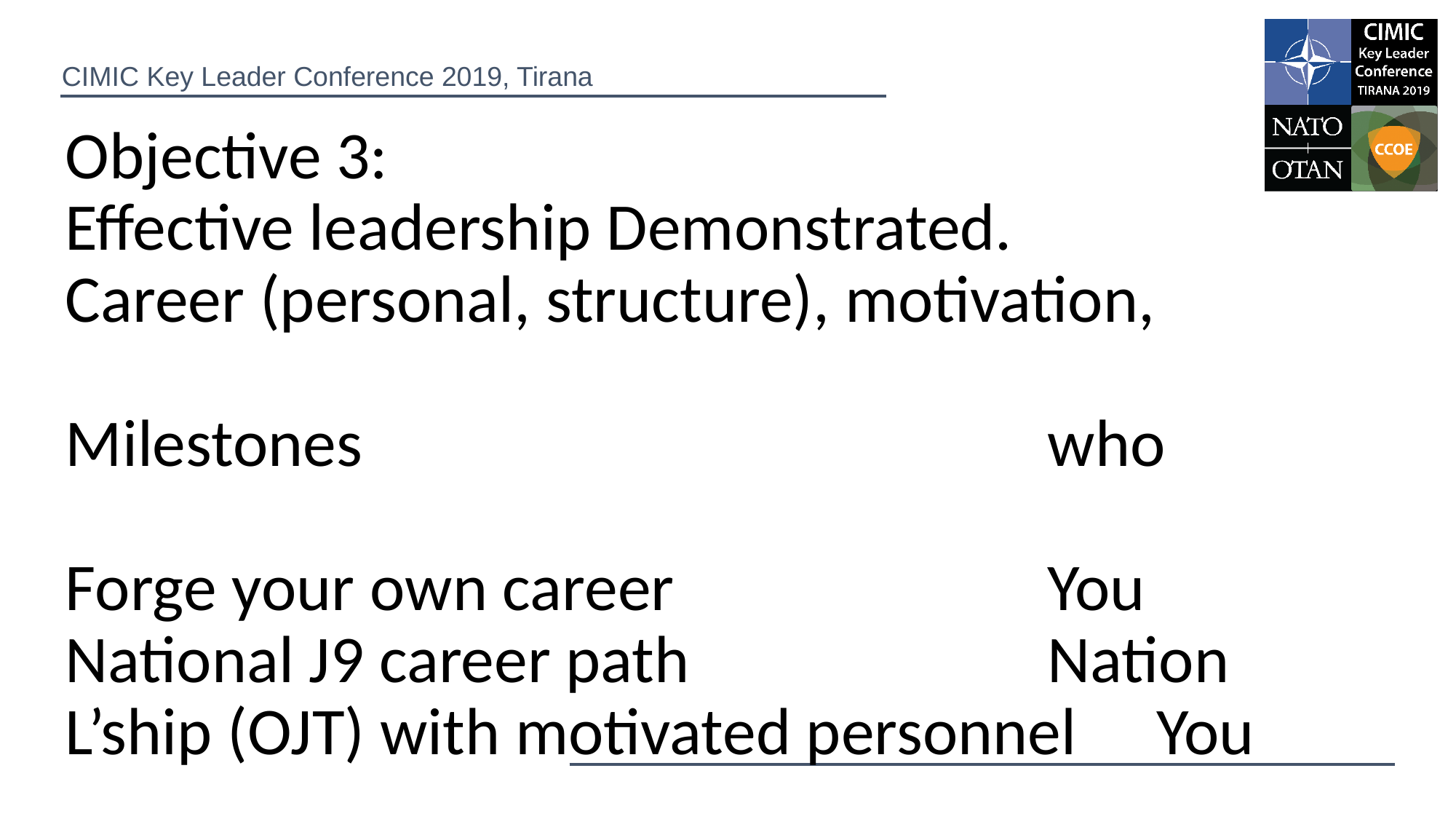

# Objective 3: Effective leadership Demonstrated. Career (personal, structure), motivation, Milestones							who Forge your own career				You National J9 career path				Nation L’ship (OJT) with motivated personnel	You